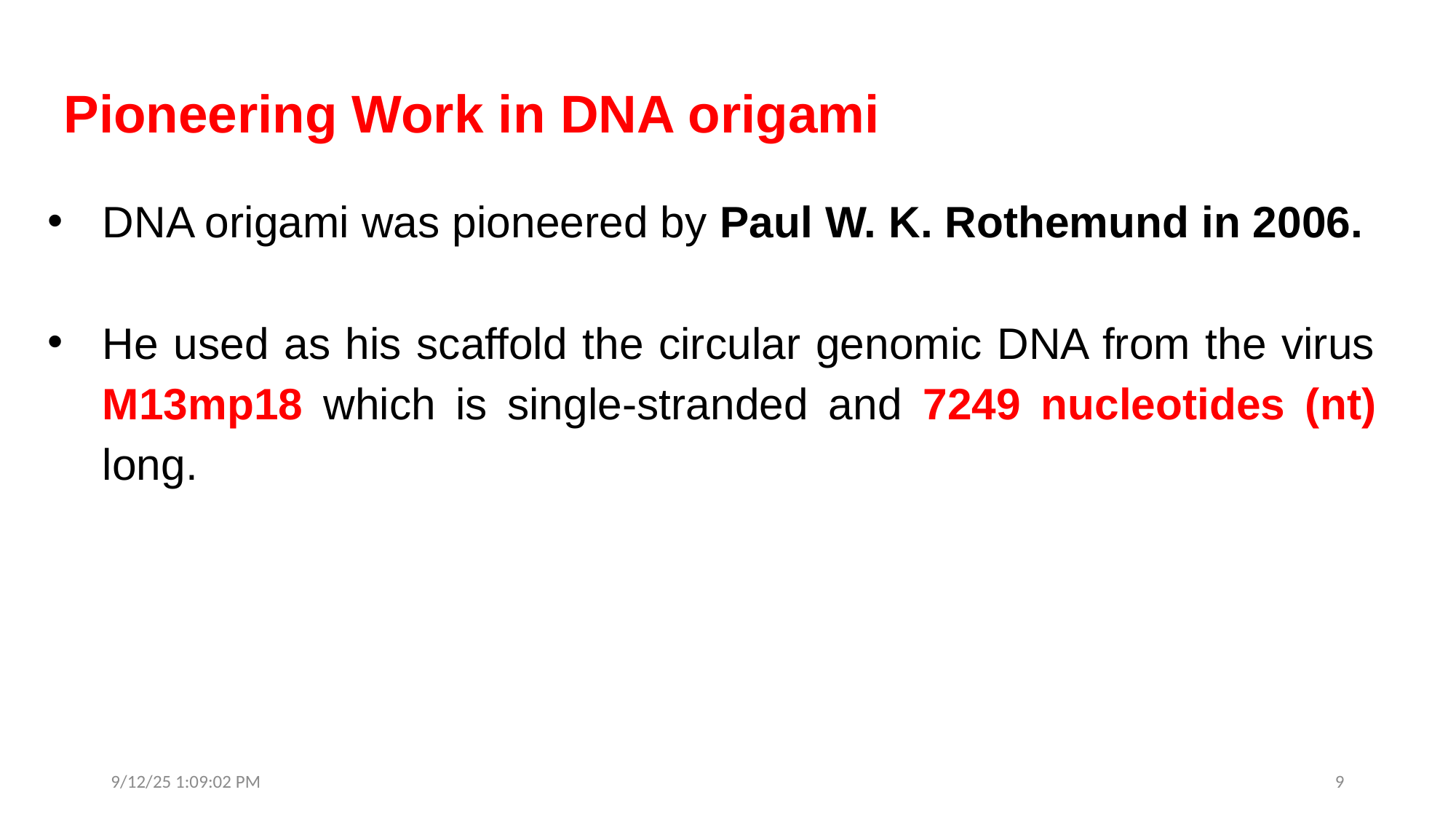

Pioneering Work in DNA origami
DNA origami was pioneered by Paul W. K. Rothemund in 2006.

He used as his scaffold the circular genomic DNA from the virus M13mp18 which is single-stranded and 7249 nucleotides (nt) long.
9/12/25 1:09:02 PM
9